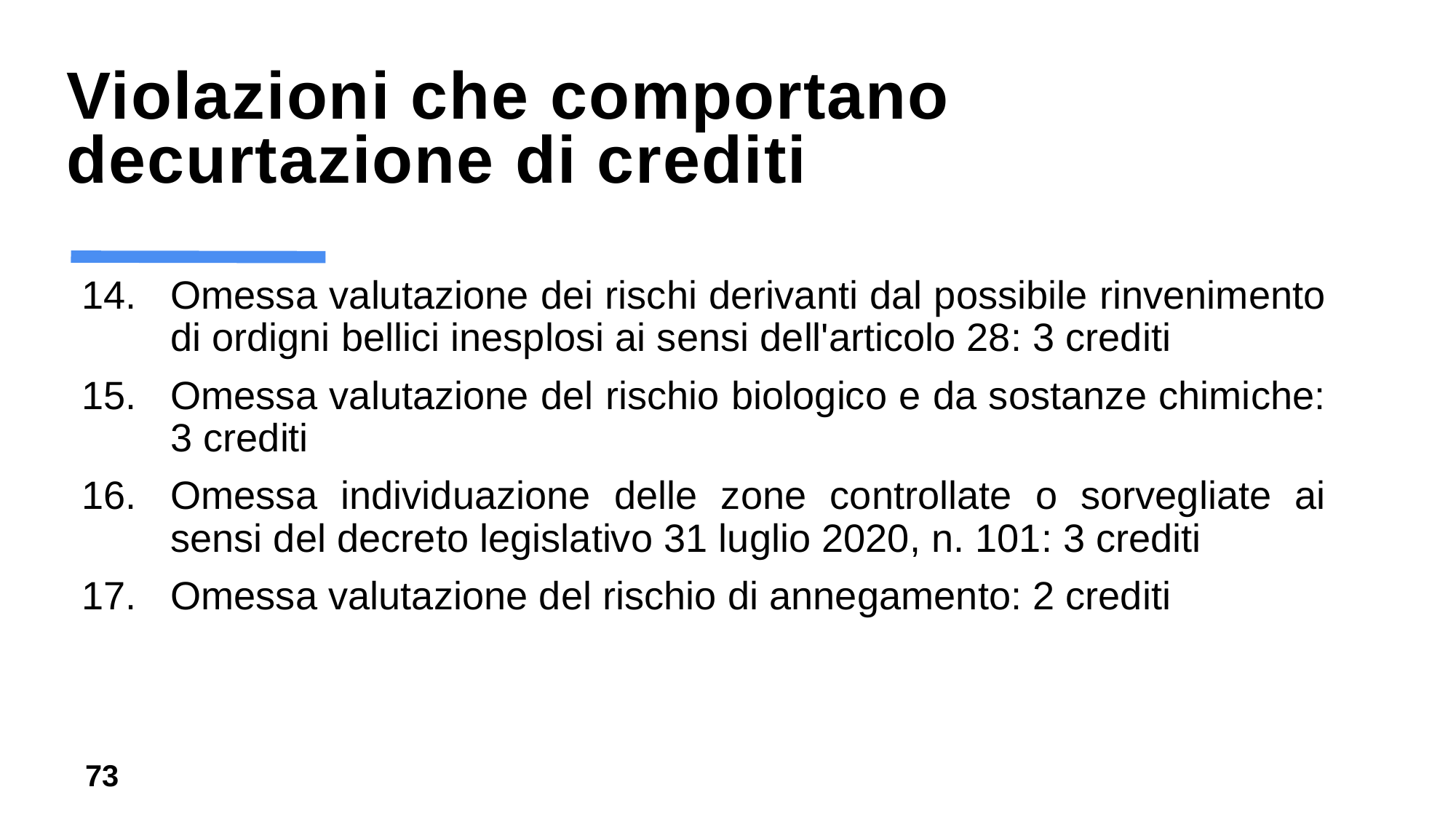

# Violazioni che comportano decurtazione di crediti
Omessa valutazione dei rischi derivanti dal possibile rinvenimento di ordigni bellici inesplosi ai sensi dell'articolo 28: 3 crediti
Omessa valutazione del rischio biologico e da sostanze chimiche: 3 crediti
Omessa individuazione delle zone controllate o sorvegliate ai sensi del decreto legislativo 31 luglio 2020, n. 101: 3 crediti
Omessa valutazione del rischio di annegamento: 2 crediti
73